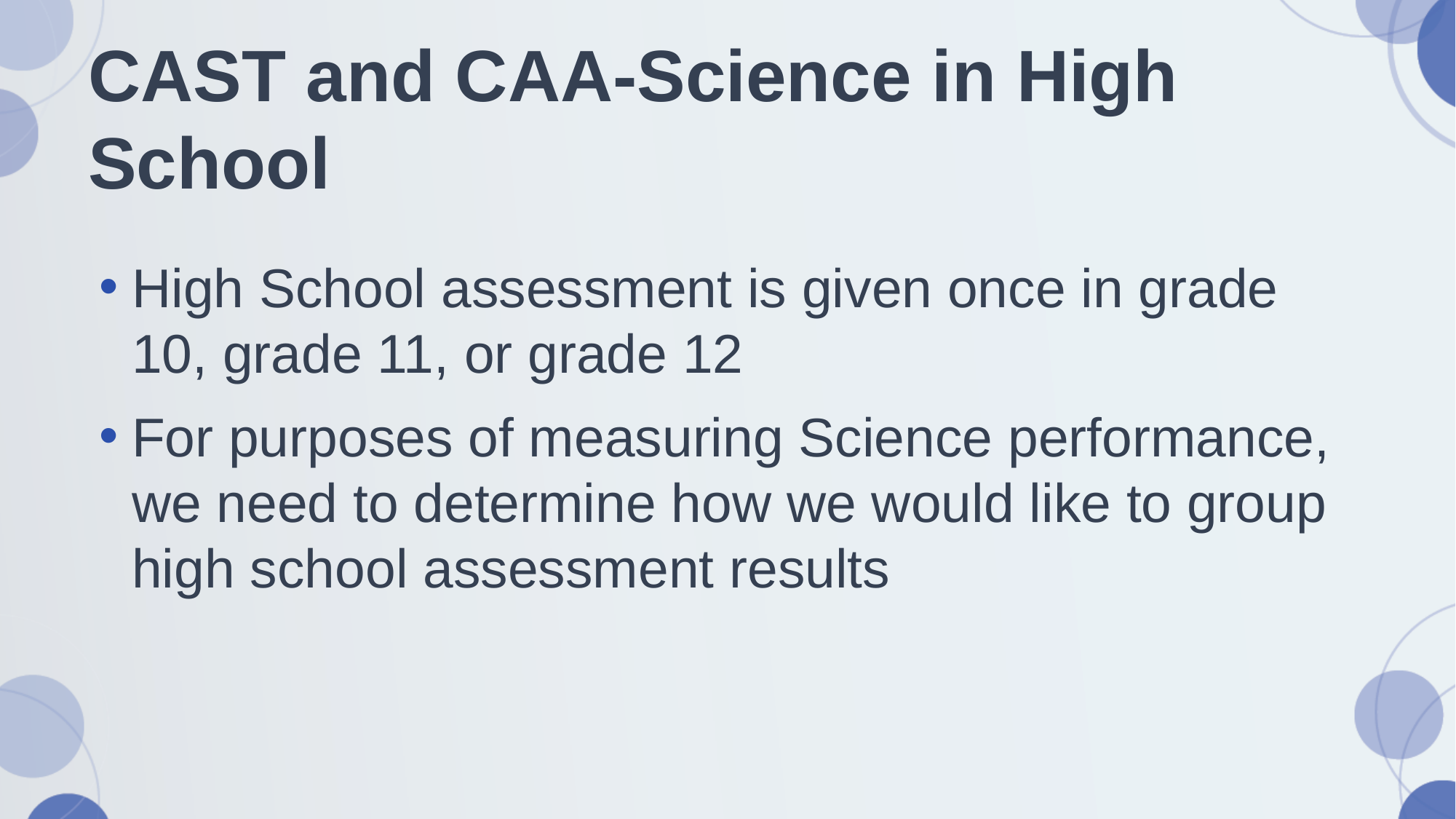

# CAST and CAA-Science in High School
High School assessment is given once in grade 10, grade 11, or grade 12
For purposes of measuring Science performance, we need to determine how we would like to group high school assessment results